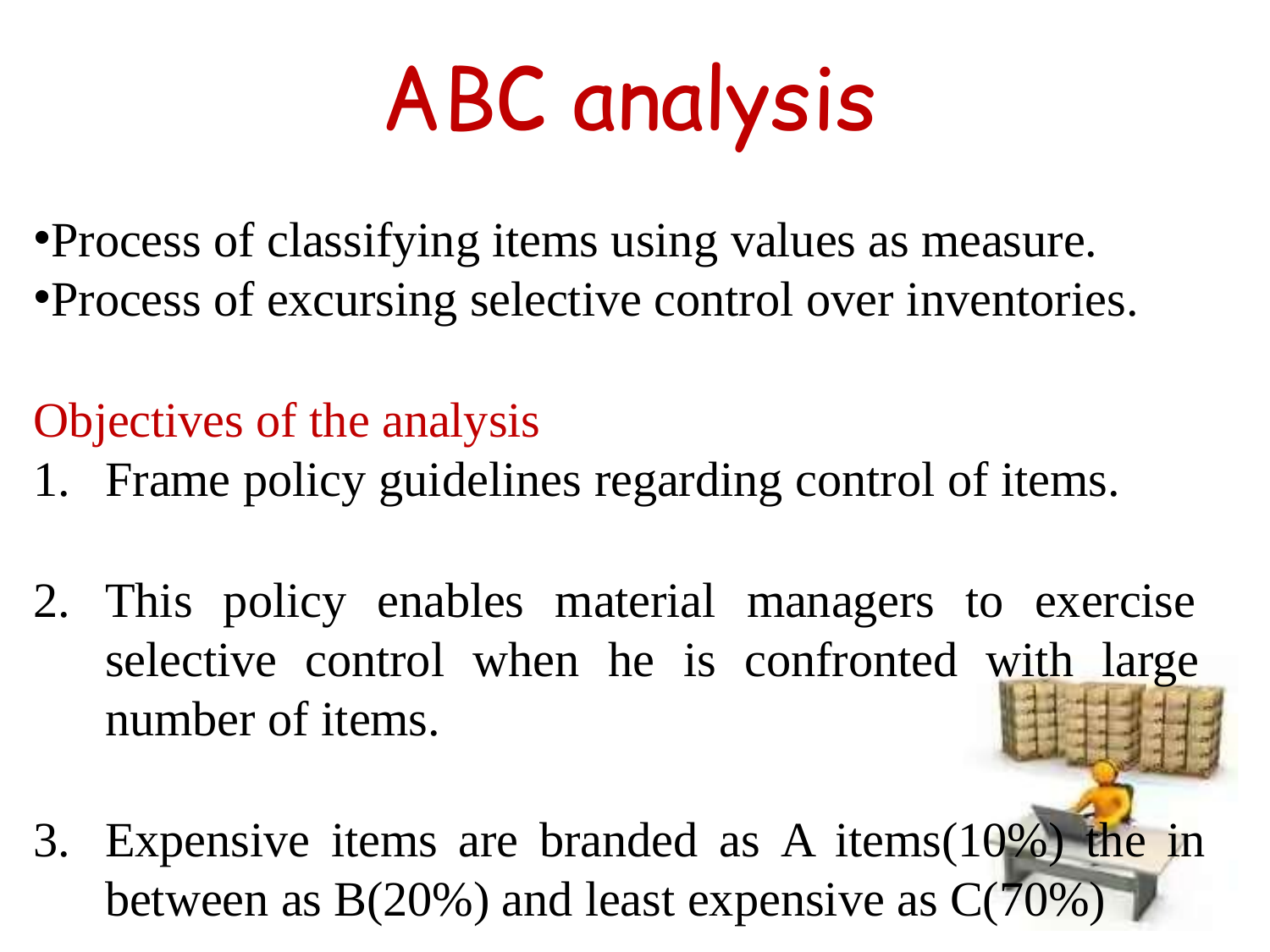

# ABC analysis
Process of classifying items using values as measure.
Process of excursing selective control over inventories.

Objectives of the analysis
Frame policy guidelines regarding control of items.

This policy enables material managers to exercise  selective control when he is confronted with large  number of items.

Expensive items are branded as A items(10%) the in  between as B(20%) and least expensive as C(70%)